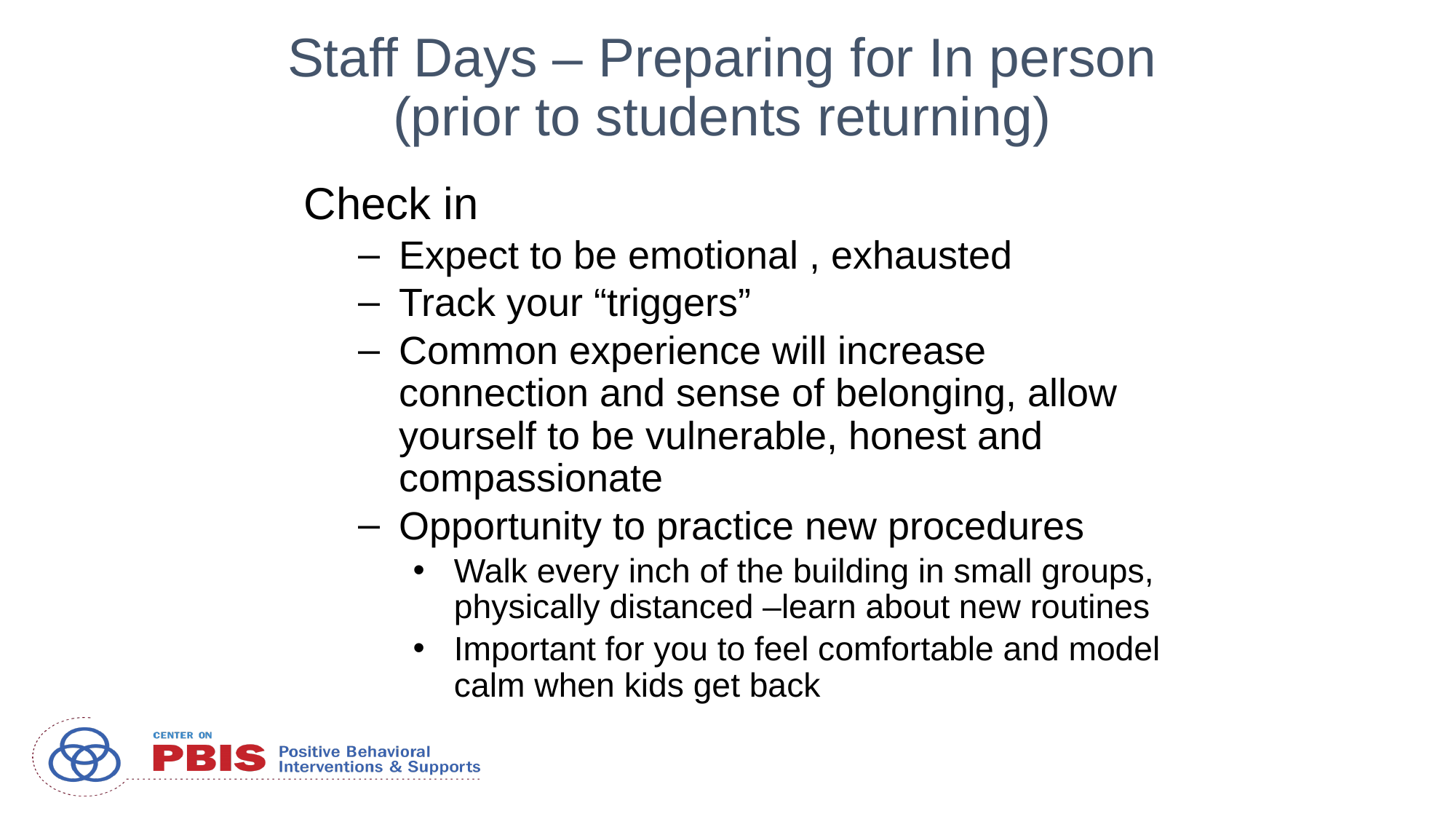

# Staff Days – Preparing for In person (prior to students returning)
Check in
Expect to be emotional , exhausted
Track your “triggers”
Common experience will increase connection and sense of belonging, allow yourself to be vulnerable, honest and compassionate
Opportunity to practice new procedures
Walk every inch of the building in small groups, physically distanced –learn about new routines
Important for you to feel comfortable and model calm when kids get back